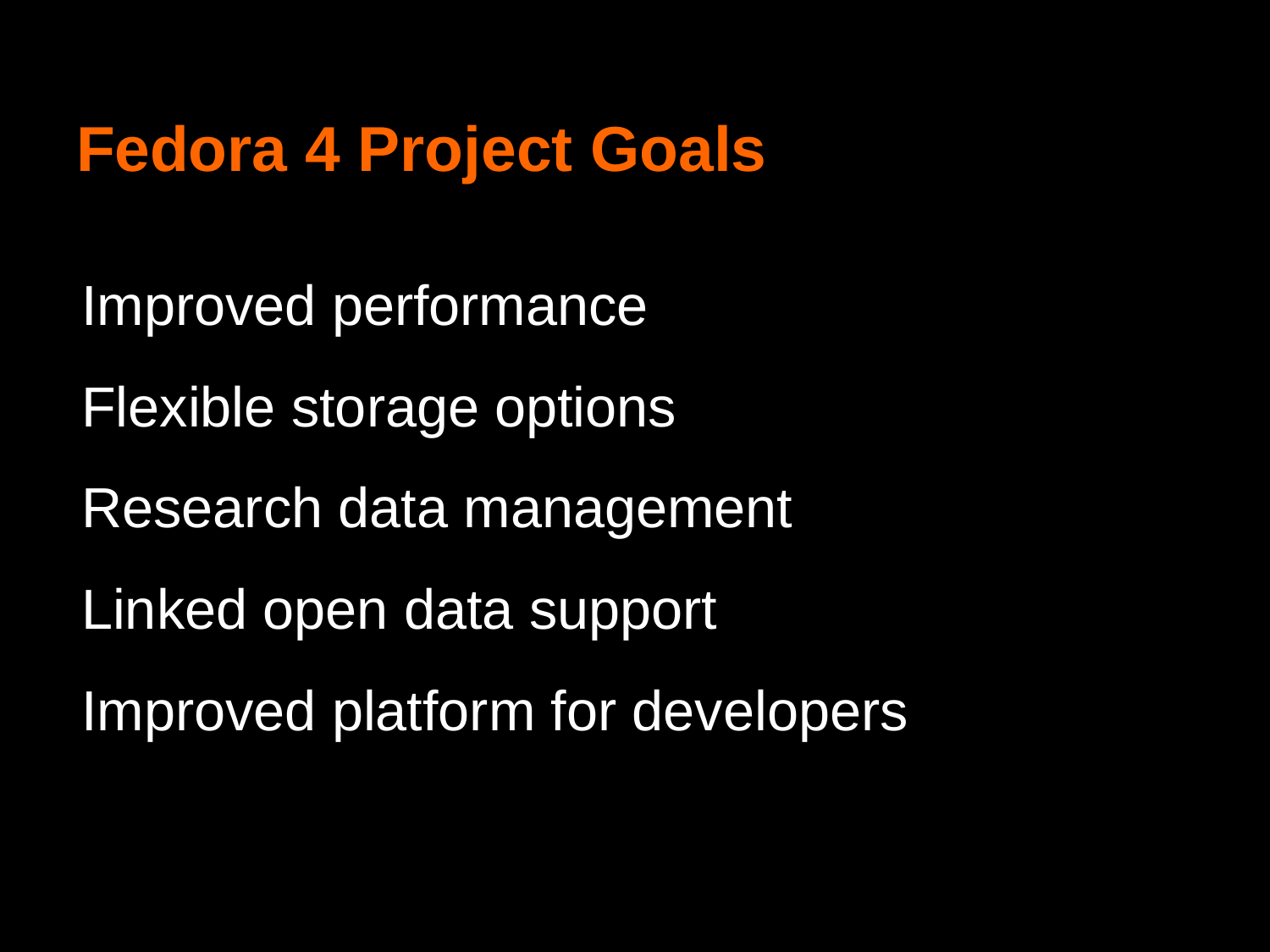

# Fedora 4 Project Goals
Improved performance
Flexible storage options
Research data management
Linked open data support
Improved platform for developers